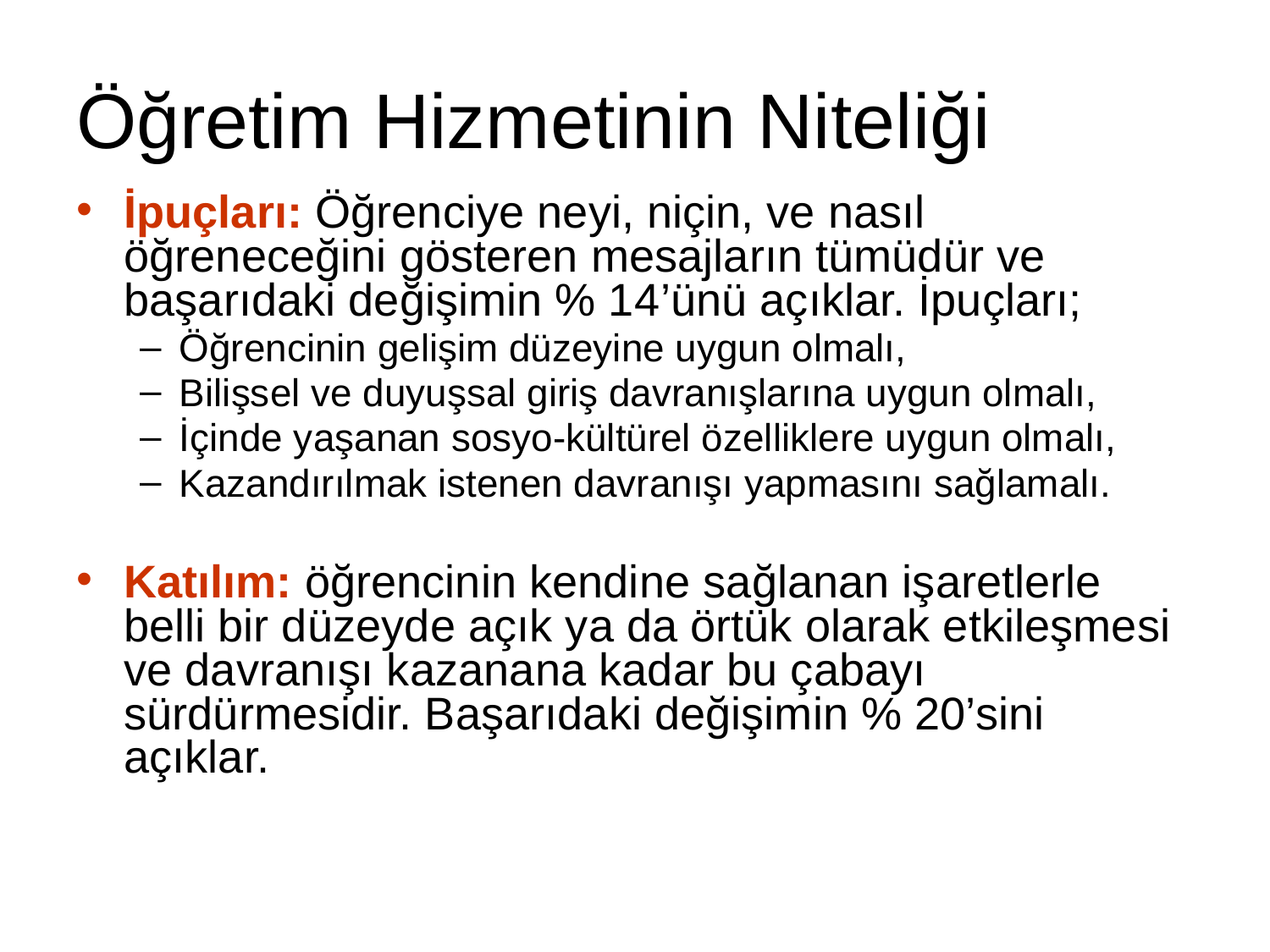

# Öğretim Hizmetinin Niteliği
İpuçları: Öğrenciye neyi, niçin, ve nasıl öğreneceğini gösteren mesajların tümüdür ve başarıdaki değişimin % 14’ünü açıklar. İpuçları;
Öğrencinin gelişim düzeyine uygun olmalı,
Bilişsel ve duyuşsal giriş davranışlarına uygun olmalı,
İçinde yaşanan sosyo-kültürel özelliklere uygun olmalı,
Kazandırılmak istenen davranışı yapmasını sağlamalı.

Katılım: öğrencinin kendine sağlanan işaretlerle belli bir düzeyde açık ya da örtük olarak etkileşmesi ve davranışı kazanana kadar bu çabayı sürdürmesidir. Başarıdaki değişimin % 20’sini açıklar.